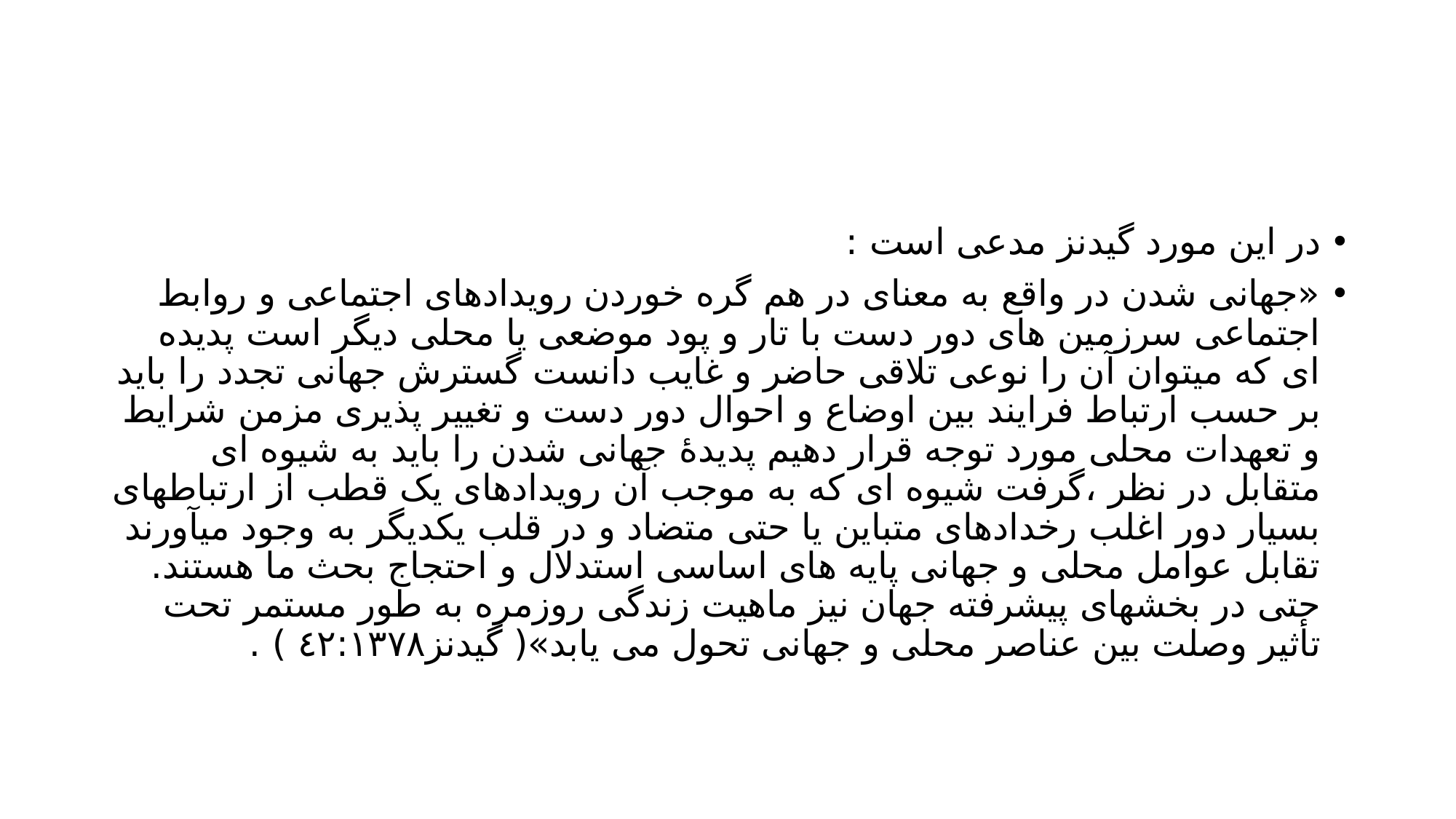

#
در این مورد گیدنز مدعی است :
«جهانی شدن در واقع به معنای در هم گره خوردن رویدادهای اجتماعی و روابط اجتماعی سرزمین های دور دست با تار و پود موضعی یا محلی دیگر است پدیده ای که میتوان آن را نوعی تلاقی حاضر و غایب دانست گسترش جهانی تجدد را باید بر حسب ارتباط فرایند بین اوضاع و احوال دور دست و تغییر پذیری مزمن شرایط و تعهدات محلی مورد توجه قرار دهیم پدیدۀ جهانی شدن را باید به شیوه ای متقابل در نظر ،گرفت شیوه ای که به موجب آن رویدادهای یک قطب از ارتباطهای بسیار دور اغلب رخدادهای متباین یا حتى متضاد و در قلب یکدیگر به وجود میآورند تقابل عوامل محلی و جهانی پایه های اساسی استدلال و احتجاج بحث ما هستند. حتی در بخشهای پیشرفته جهان نیز ماهیت زندگی روزمره به طور مستمر تحت تأثير وصلت بين عناصر محلی و جهانی تحول می یابد»( گیدنز٤۲:۱۳۷۸ ) .